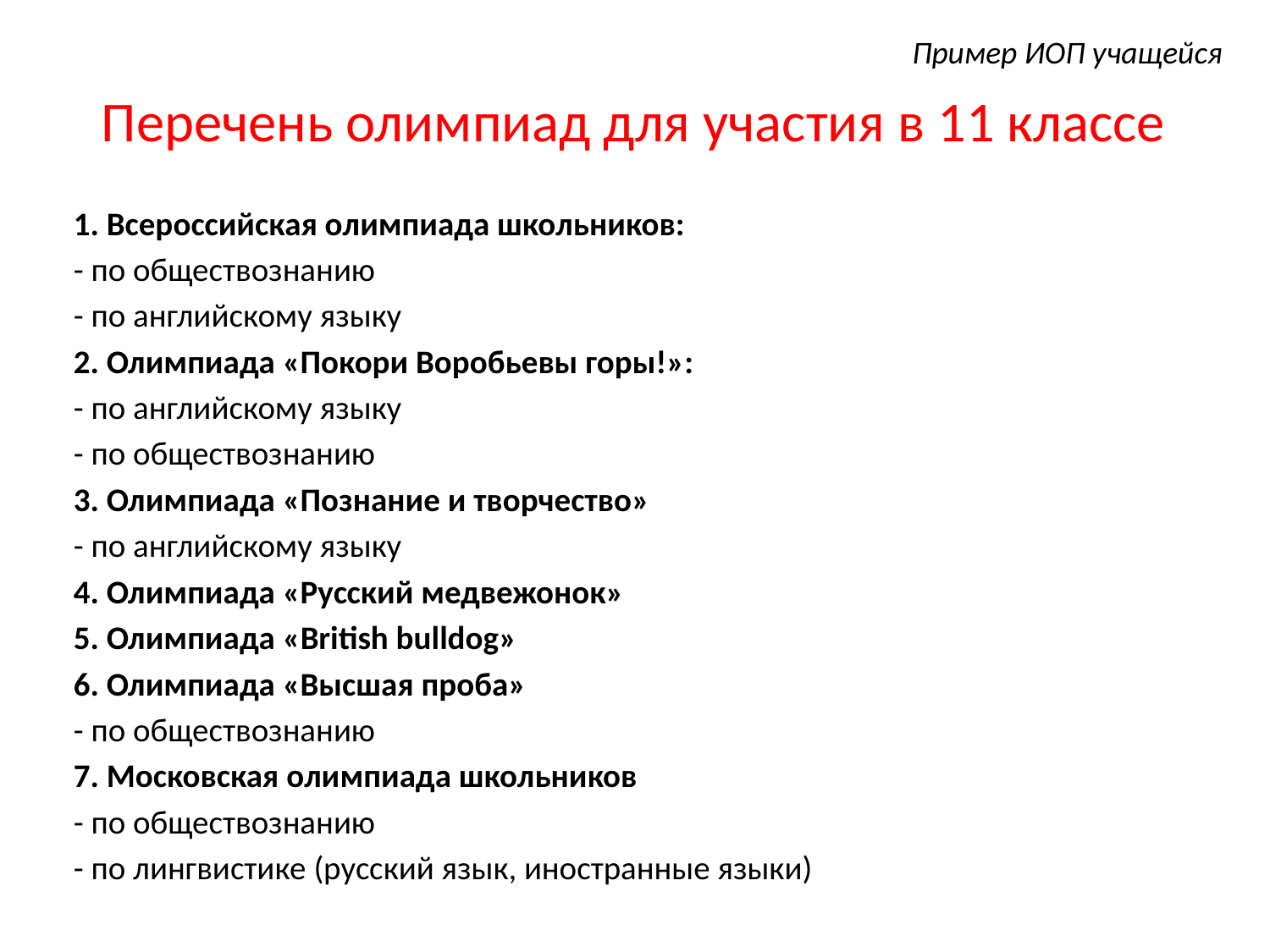

Пример ИОП учащейся
# Перечень олимпиад для участия в 11 классе
1. Всероссийская олимпиада школьников:
- по обществознанию
- по английскому языку
2. Олимпиада «Покори Воробьевы горы!»:
- по английскому языку
- по обществознанию
3. Олимпиада «Познание и творчество»
- по английскому языку
4. Олимпиада «Русский медвежонок»
5. Олимпиада «British bulldog»
6. Олимпиада «Высшая проба»
- по обществознанию
7. Московская олимпиада школьников
- по обществознанию
- по лингвистике (русский язык, иностранные языки)